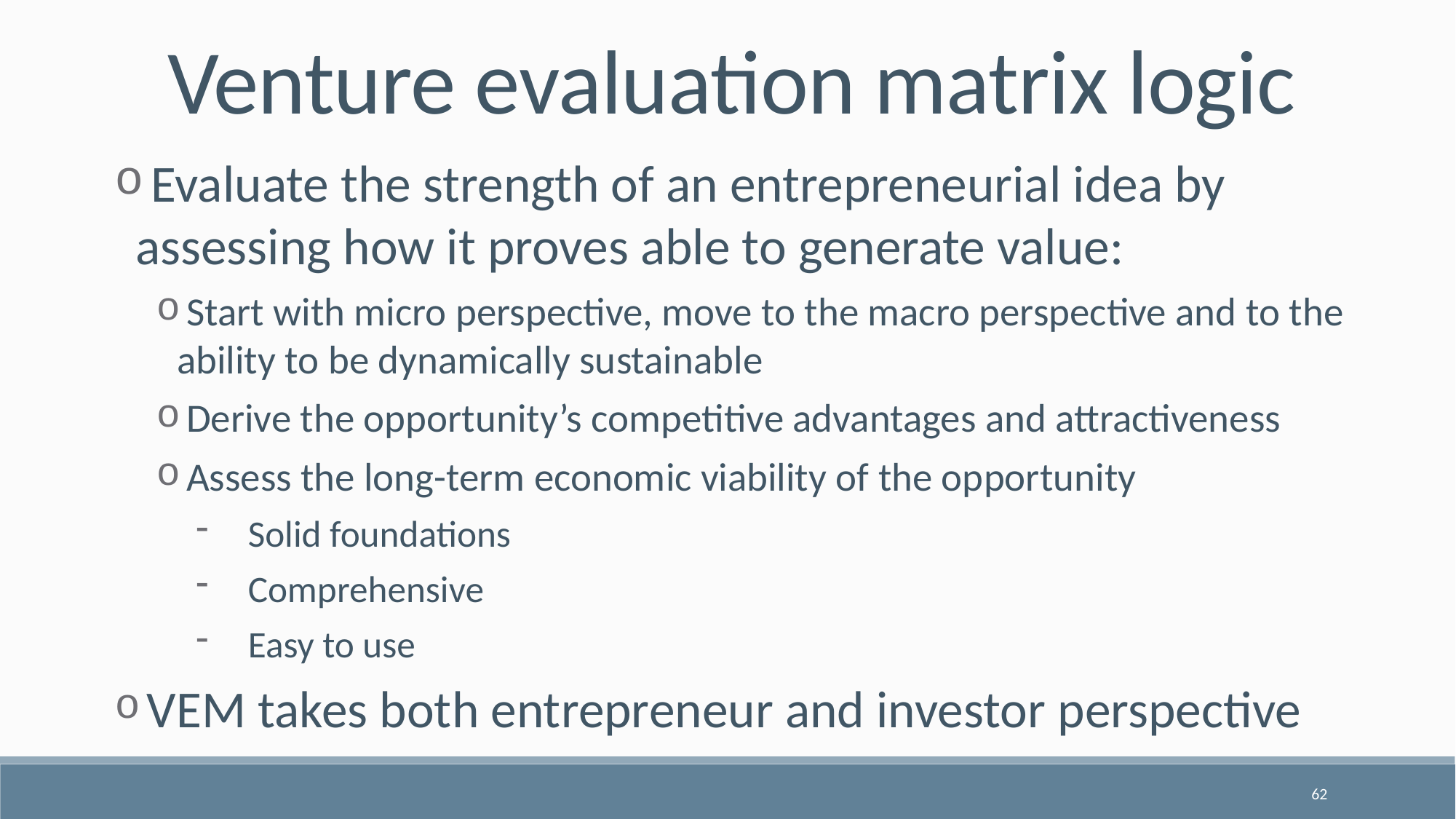

Venture evaluation matrix logic
 Evaluate the strength of an entrepreneurial idea by assessing how it proves able to generate value:
 Start with micro perspective, move to the macro perspective and to the ability to be dynamically sustainable
 Derive the opportunity’s competitive advantages and attractiveness
 Assess the long-term economic viability of the opportunity
Solid foundations
Comprehensive
Easy to use
 VEM takes both entrepreneur and investor perspective
62